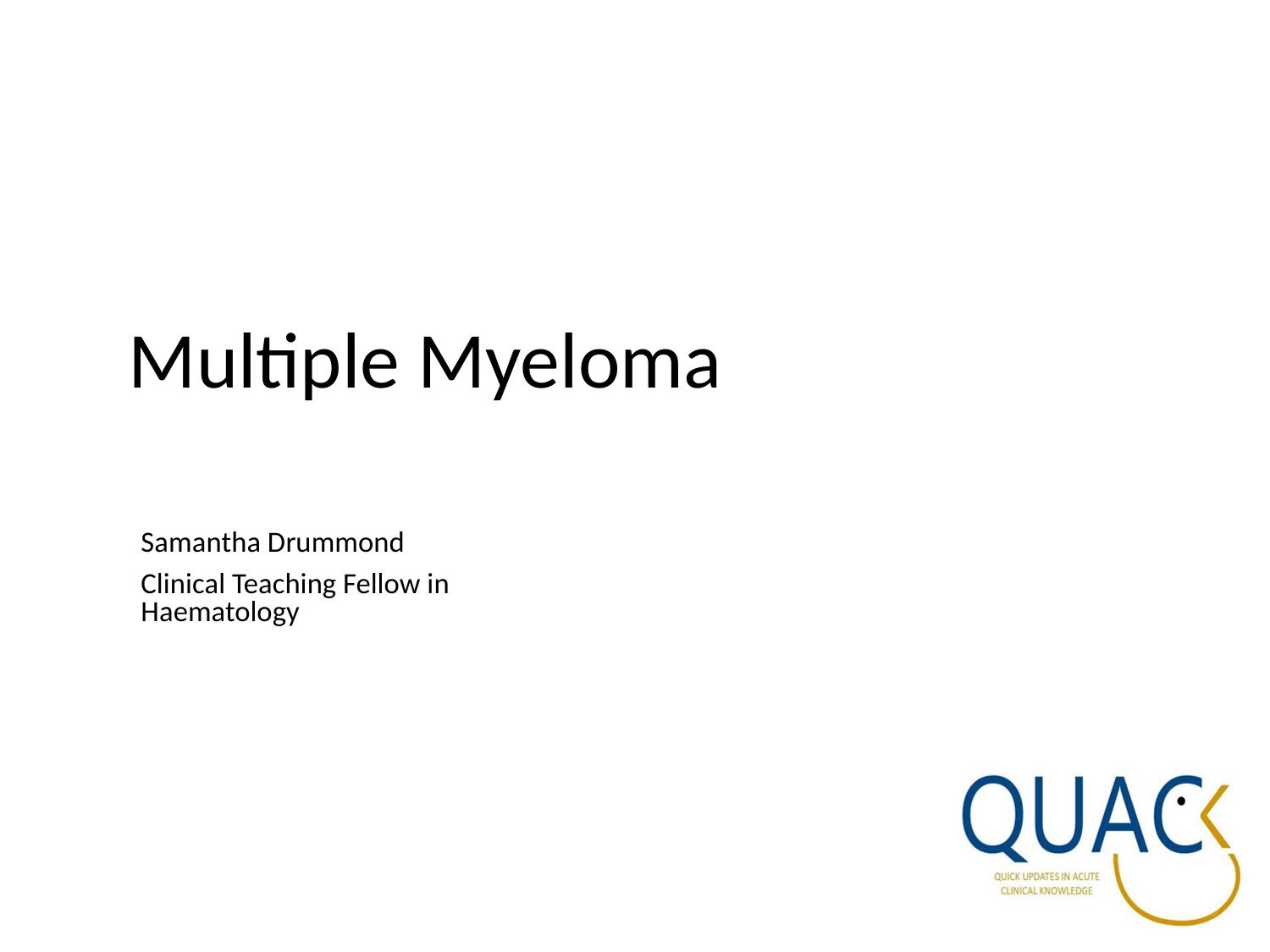

# Multiple Myeloma
Samantha Drummond
Clinical Teaching Fellow in Haematology